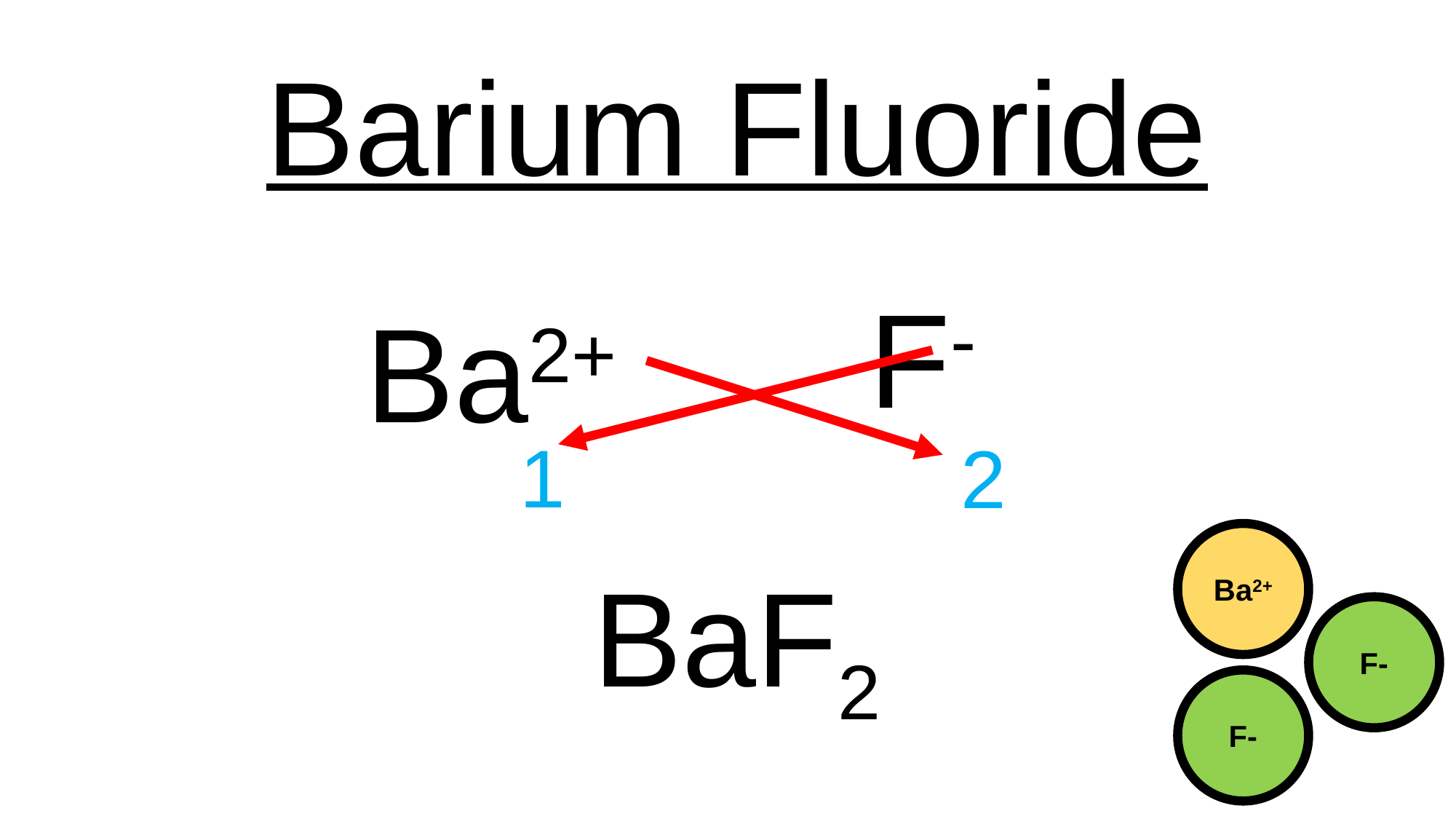

Barium Fluoride
F-
Ba2+
1
2
Ba2+
BaF2
F-
F-